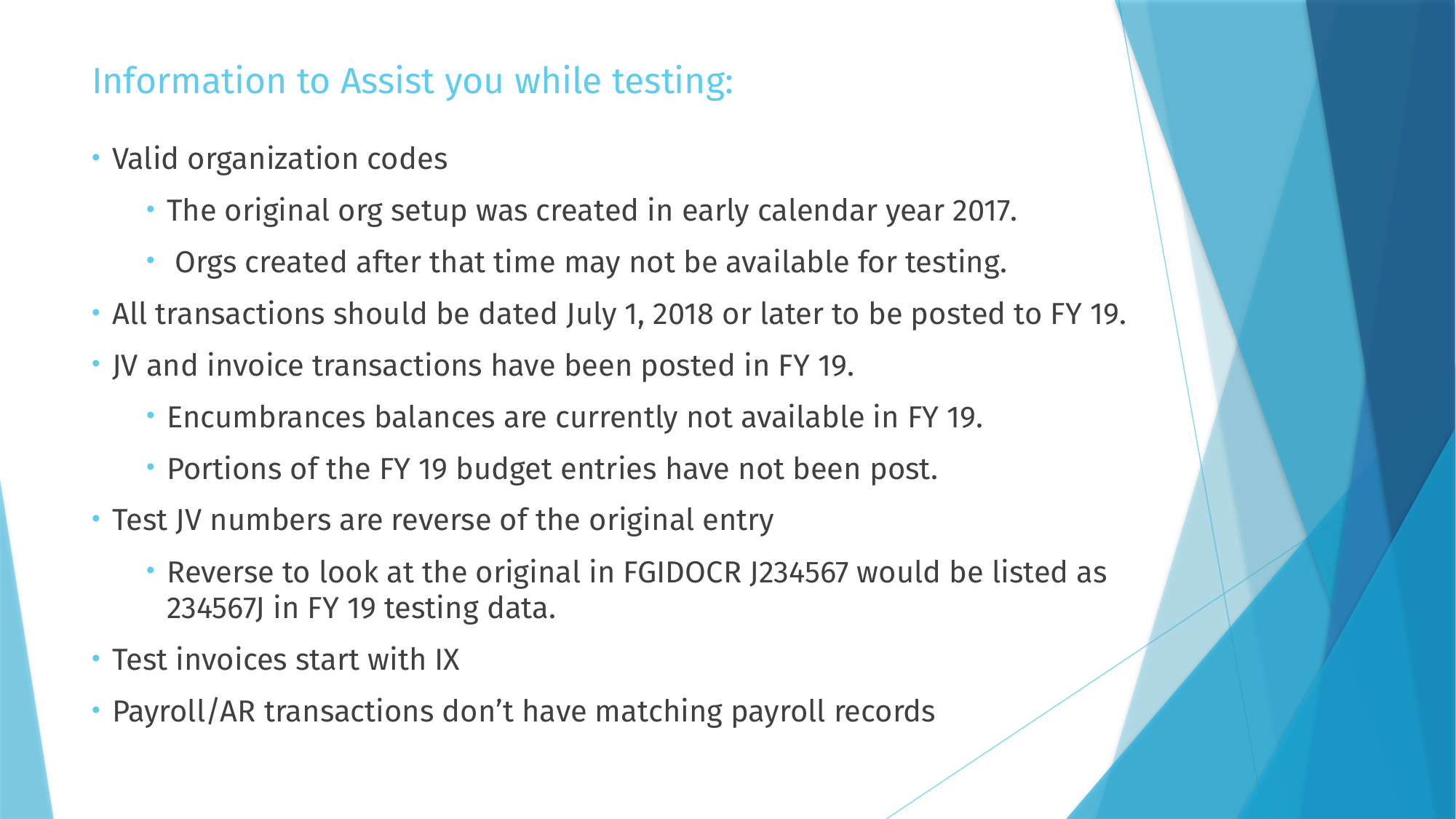

# Information to Assist you while testing:
Valid organization codes
The original org setup was created in early calendar year 2017.
 Orgs created after that time may not be available for testing.
All transactions should be dated July 1, 2018 or later to be posted to FY 19.
JV and invoice transactions have been posted in FY 19.
Encumbrances balances are currently not available in FY 19.
Portions of the FY 19 budget entries have not been post.
Test JV numbers are reverse of the original entry
Reverse to look at the original in FGIDOCR J234567 would be listed as 234567J in FY 19 testing data.
Test invoices start with IX
Payroll/AR transactions don’t have matching payroll records